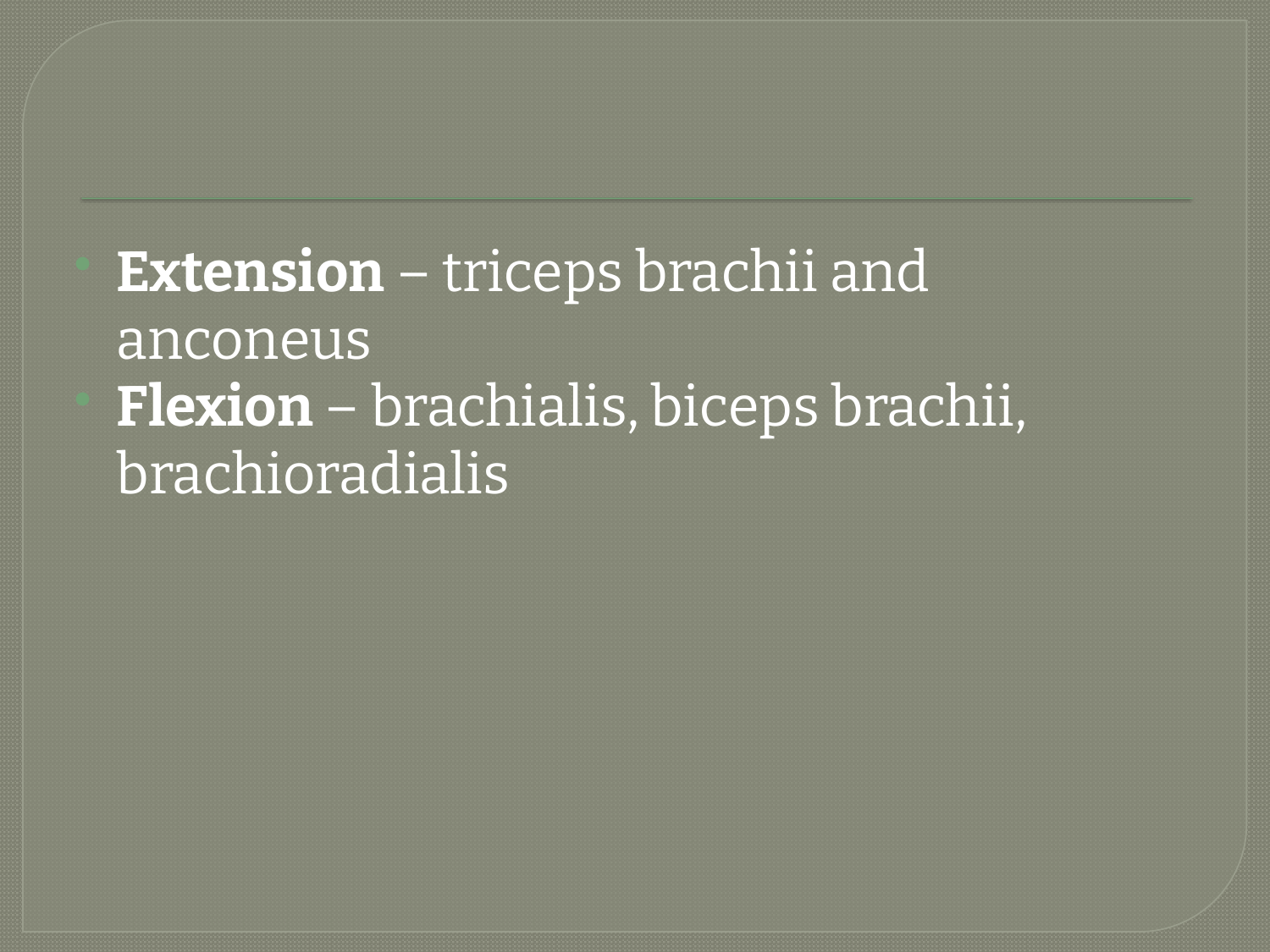

#
Extension – triceps brachii and anconeus
Flexion – brachialis, biceps brachii, brachioradialis